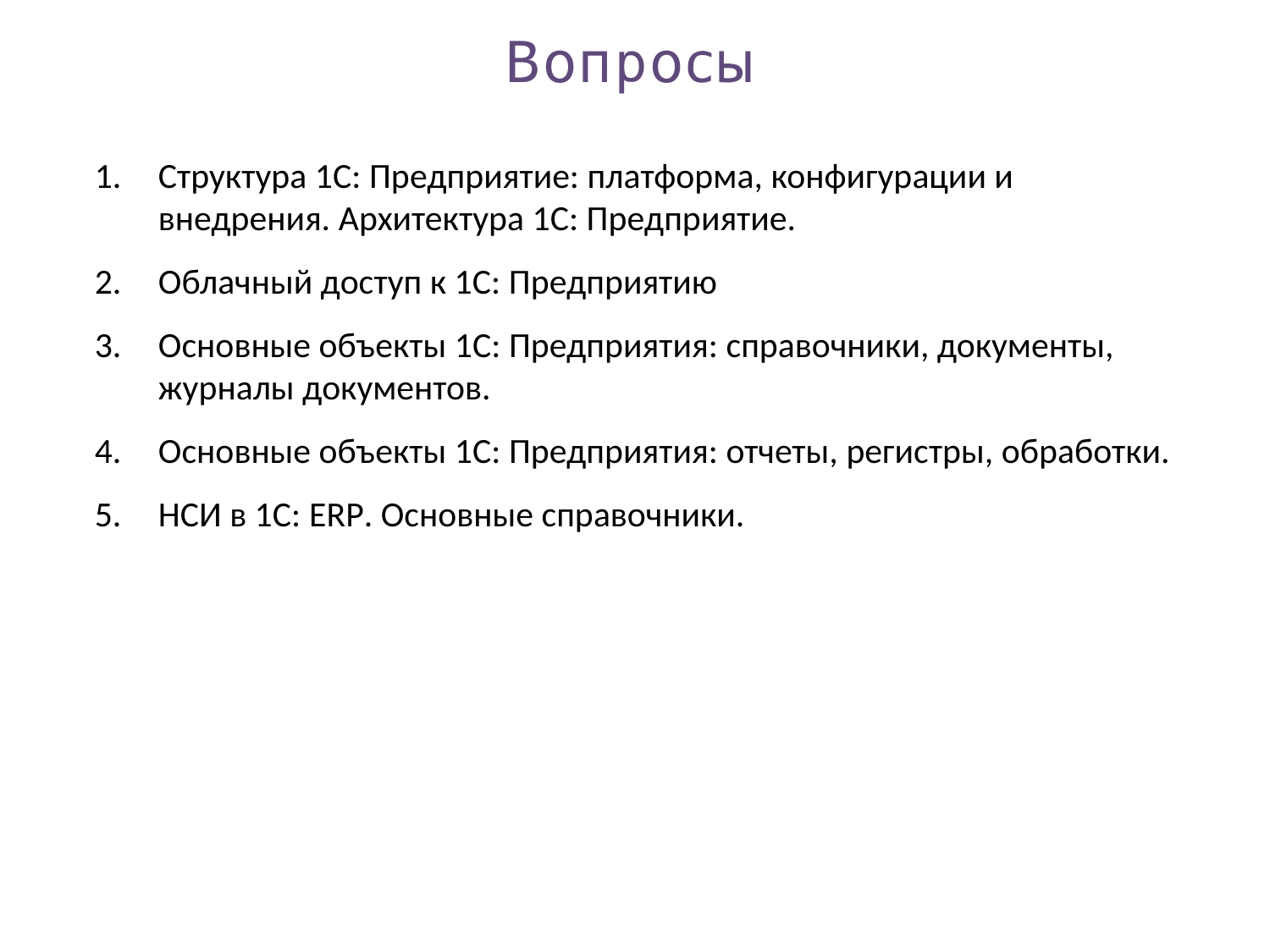

# Вопросы
Структура 1С: Предприятие: платформа, конфигурации и внедрения. Архитектура 1С: Предприятие.
Облачный доступ к 1С: Предприятию
Основные объекты 1С: Предприятия: справочники, документы, журналы документов.
Основные объекты 1С: Предприятия: отчеты, регистры, обработки.
НСИ в 1С: ERP. Основные справочники.